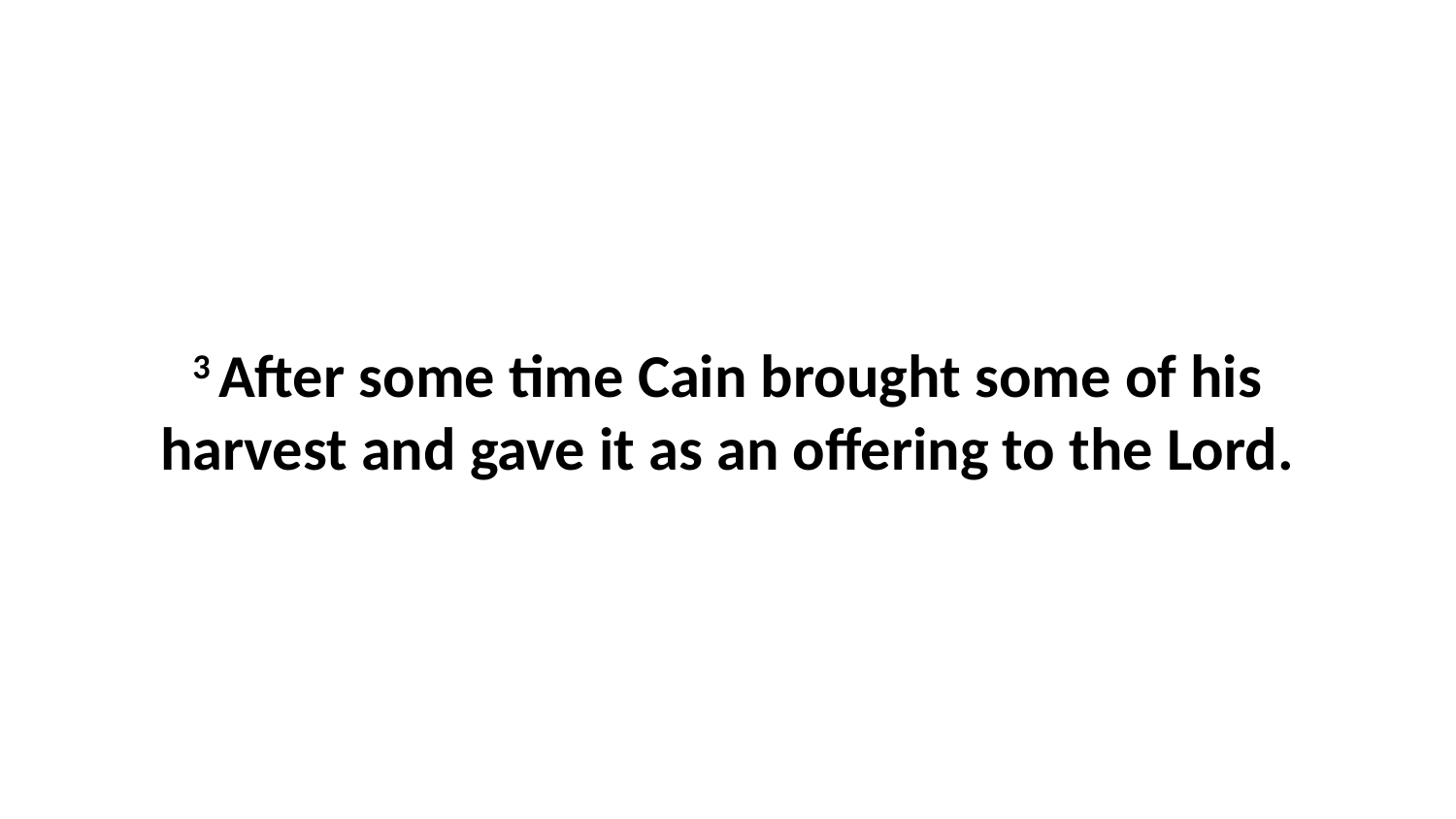

3 After some time Cain brought some of his harvest and gave it as an offering to the Lord.